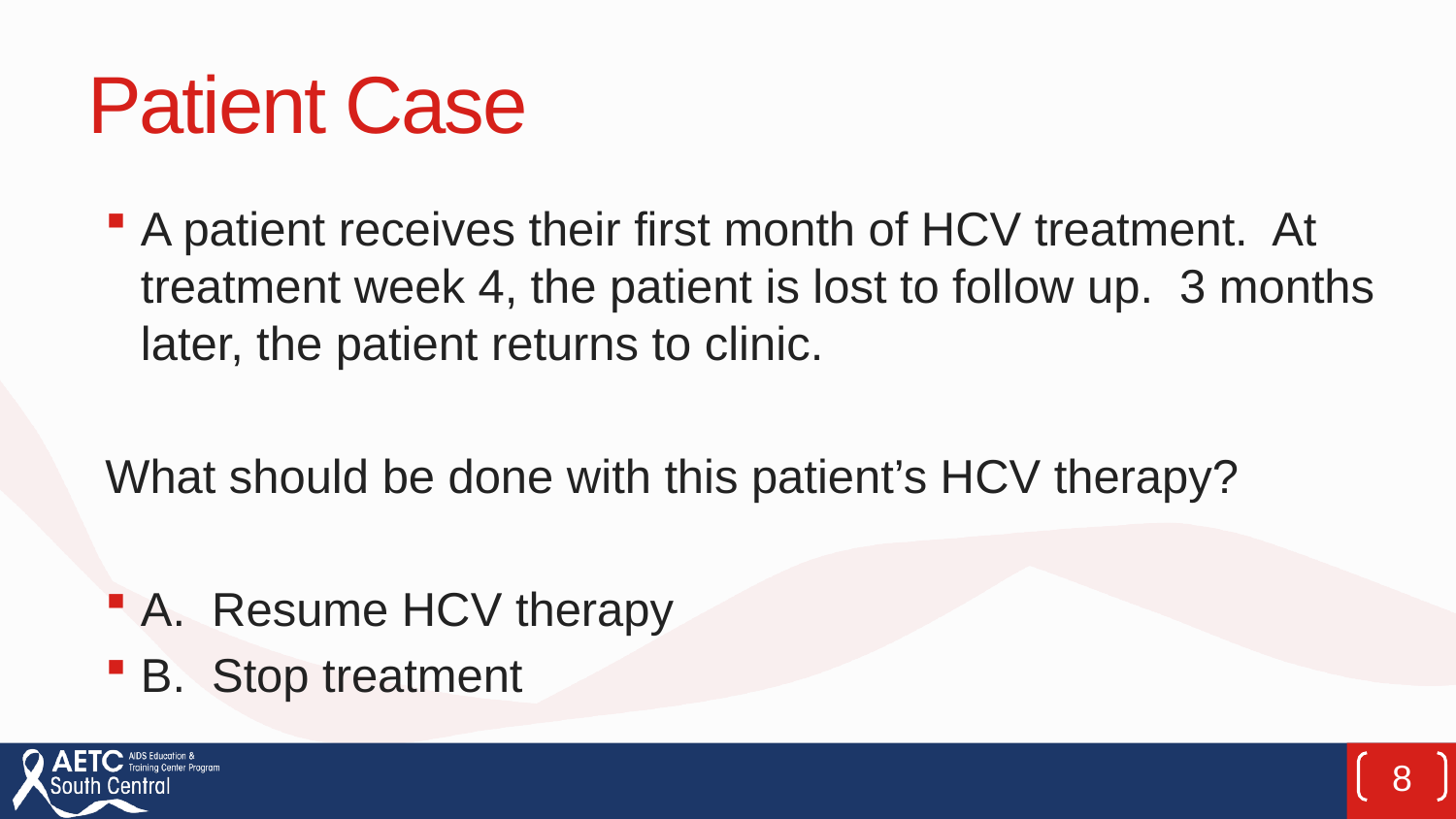

# Patient Case
A patient receives their first month of HCV treatment.  At treatment week 4, the patient is lost to follow up.  3 months later, the patient returns to clinic.

What should be done with this patient’s HCV therapy?

A.  Resume HCV therapy
B.  Stop treatment
8